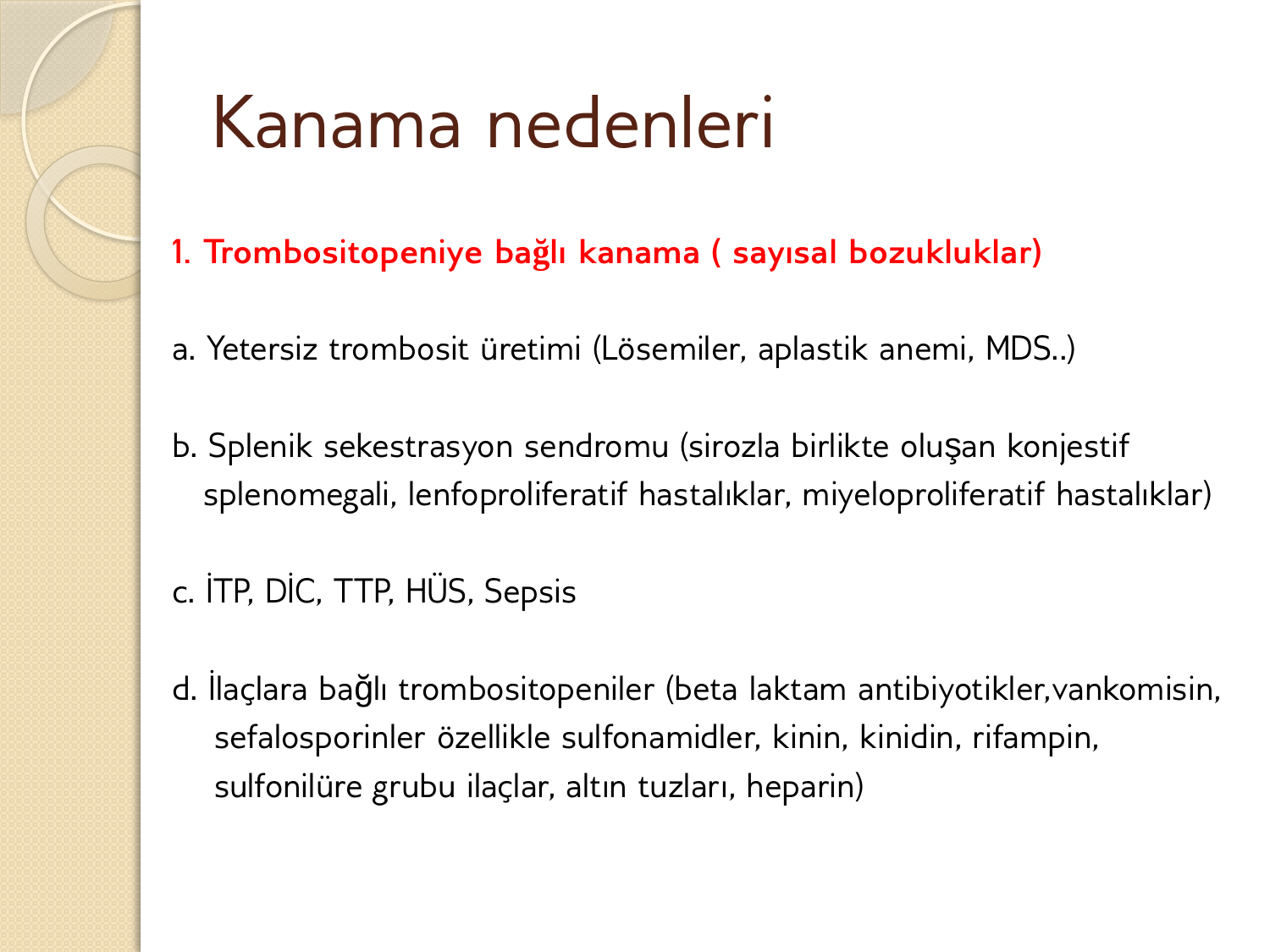

# Kanama nedenleri
1. Trombositopeniye bağlı kanama ( sayısal bozukluklar)

a. Yetersiz trombosit üretimi (Lösemiler, aplastik anemi, MDS..)

b. Splenik sekestrasyon sendromu (sirozla birlikte oluşan konjestif
   splenomegali, lenfoproliferatif hastalıklar, miyeloproliferatif hastalıklar)

c. İTP, DİC, TTP, HÜS, Sepsis

d. İlaçlara bağlı trombositopeniler (beta laktam antibiyotikler,vankomisin,
    sefalosporinler özellikle sulfonamidler, kinin, kinidin, rifampin,
    sulfonilüre grubu ilaçlar, altın tuzları, heparin)